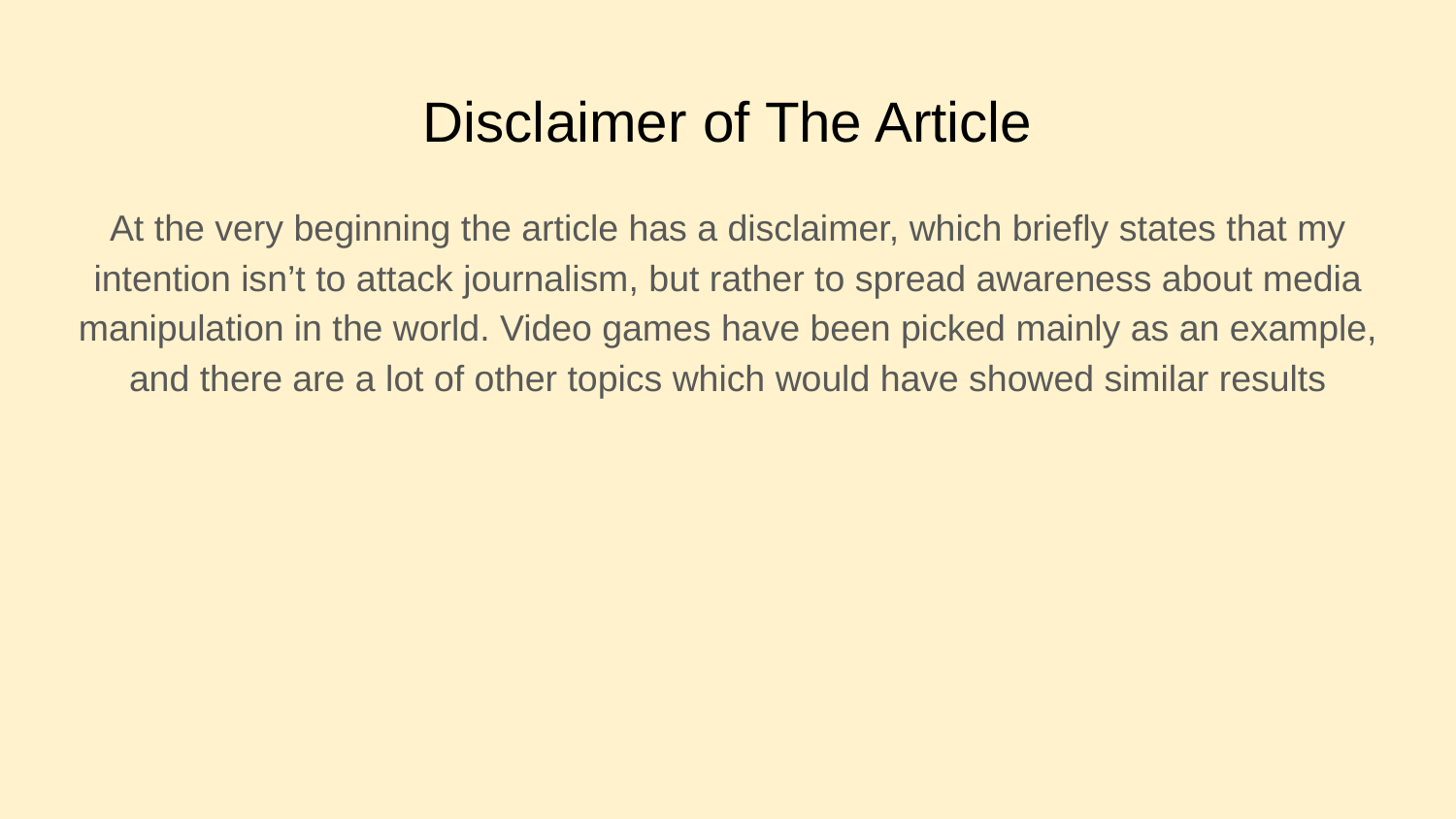

# Disclaimer of The Article
At the very beginning the article has a disclaimer, which briefly states that my intention isn’t to attack journalism, but rather to spread awareness about media manipulation in the world. Video games have been picked mainly as an example, and there are a lot of other topics which would have showed similar results